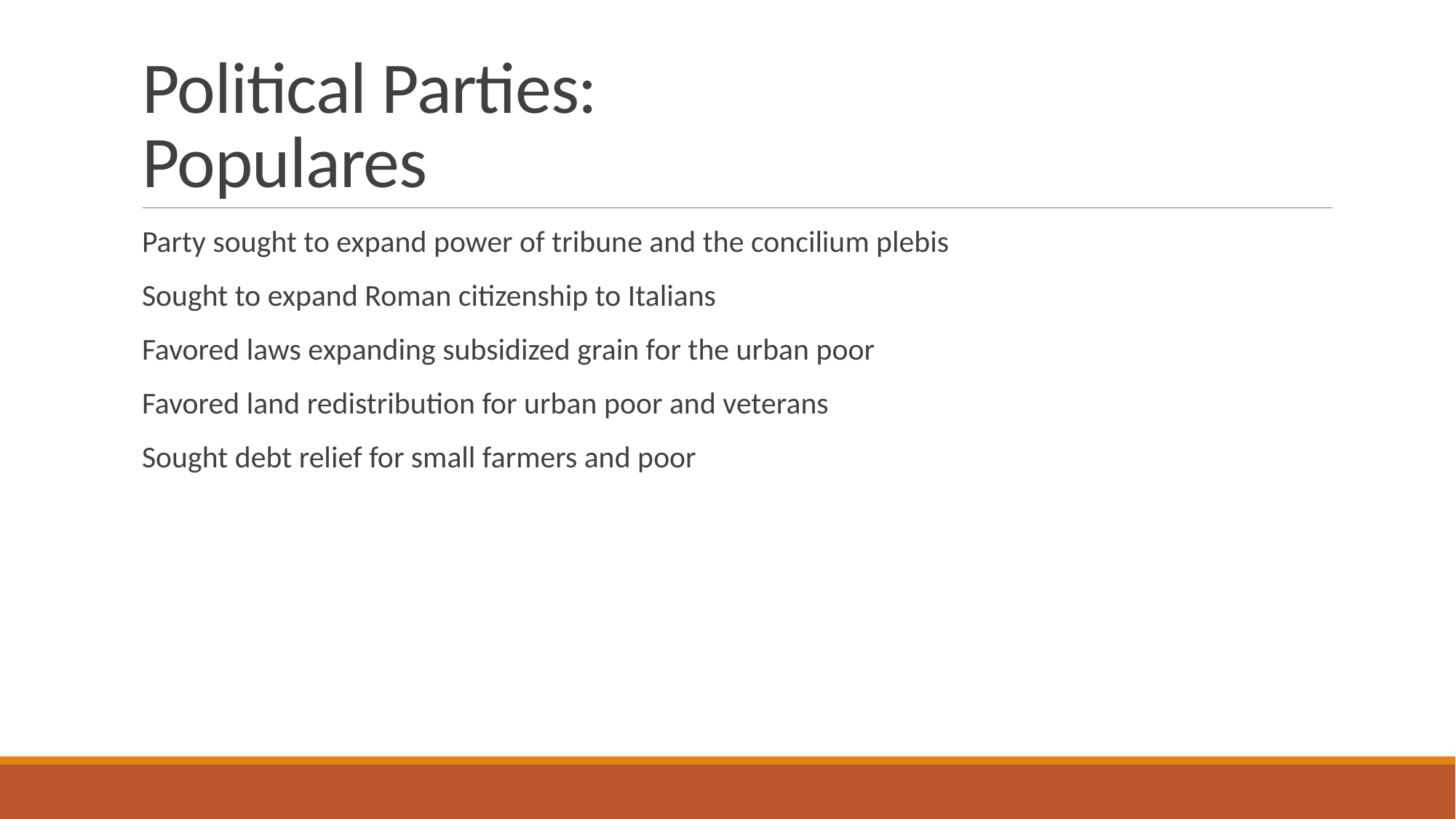

# Political Parties: Populares
Party sought to expand power of tribune and the concilium plebis
Sought to expand Roman citizenship to Italians
Favored laws expanding subsidized grain for the urban poor
Favored land redistribution for urban poor and veterans
Sought debt relief for small farmers and poor